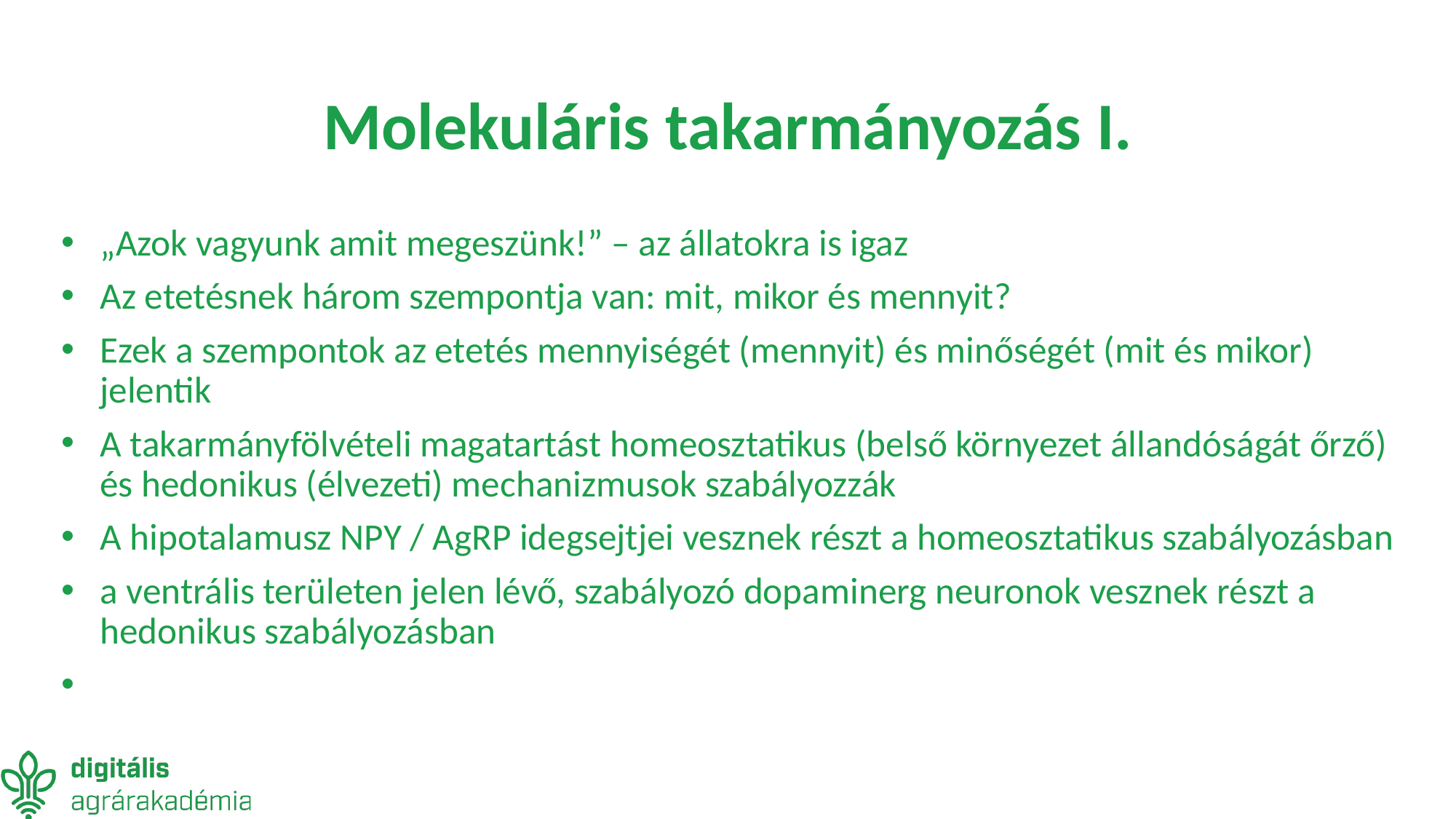

Molekuláris takarmányozás I.
„Azok vagyunk amit megeszünk!” – az állatokra is igaz
Az etetésnek három szempontja van: mit, mikor és mennyit?
Ezek a szempontok az etetés mennyiségét (mennyit) és minőségét (mit és mikor) jelentik
A takarmányfölvételi magatartást homeosztatikus (belső környezet állandóságát őrző) és hedonikus (élvezeti) mechanizmusok szabályozzák
A hipotalamusz NPY / AgRP idegsejtjei vesznek részt a homeosztatikus szabályozásban
a ventrális területen jelen lévő, szabályozó dopaminerg neuronok vesznek részt a hedonikus szabályozásban